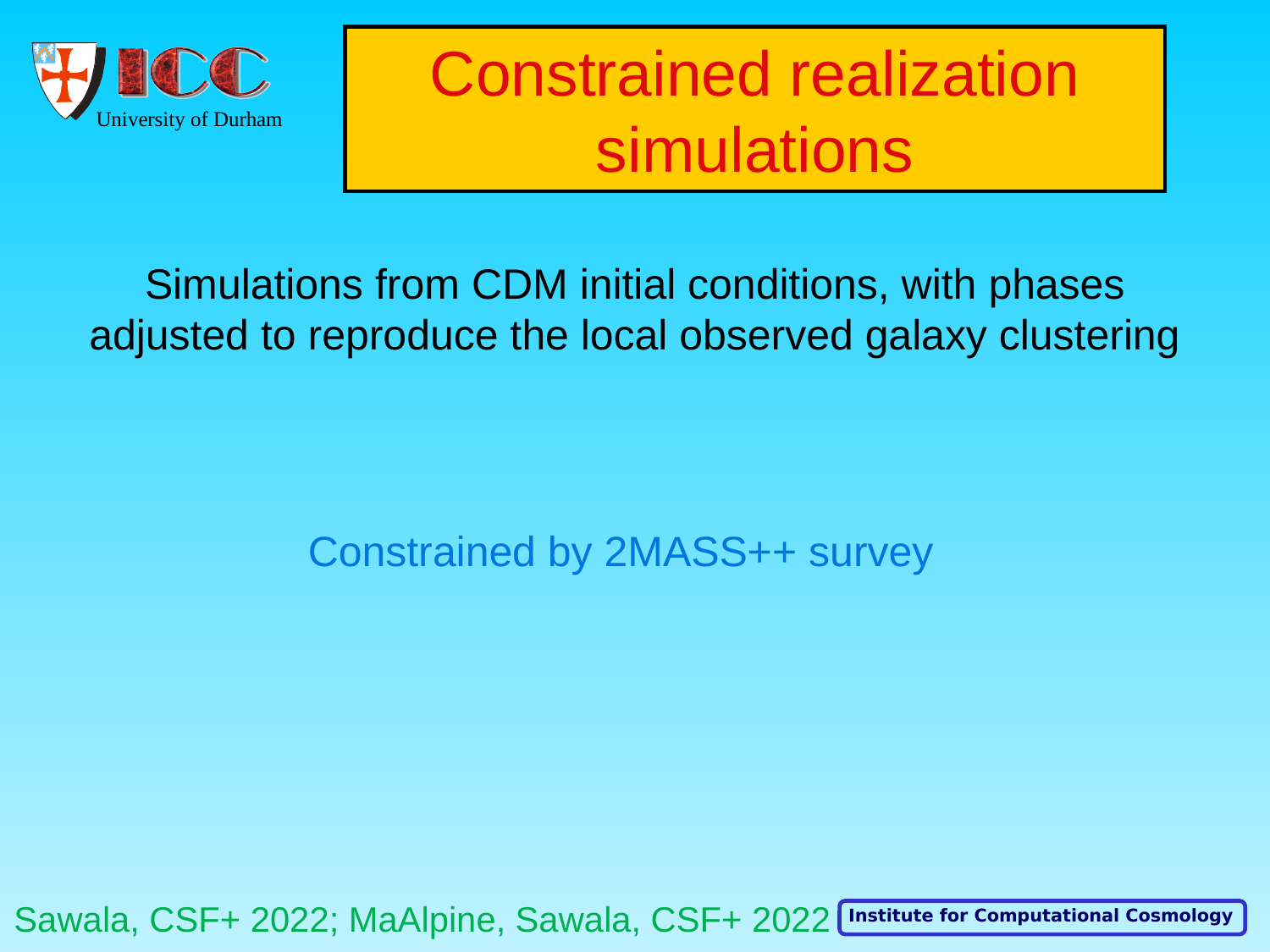

Constrained realization simulations
Simulations from CDM initial conditions, with phases adjusted to reproduce the local observed galaxy clustering
Constrained by 2MASS++ survey
Sawala, CSF+ 2022; MaAlpine, Sawala, CSF+ 2022